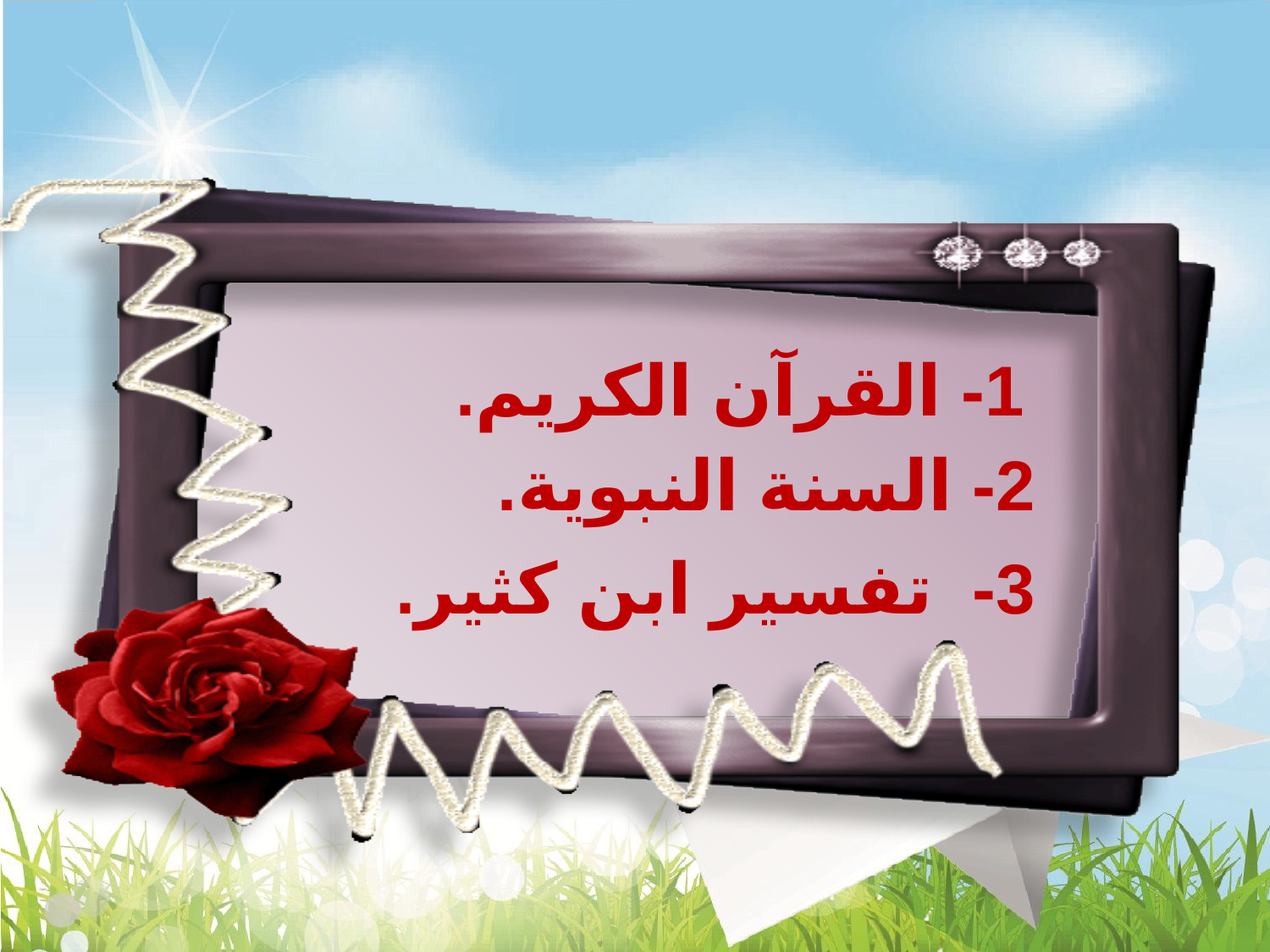

1- القرآن الكريم.
2- السنة النبوية.
3-  تفسير ابن كثير.